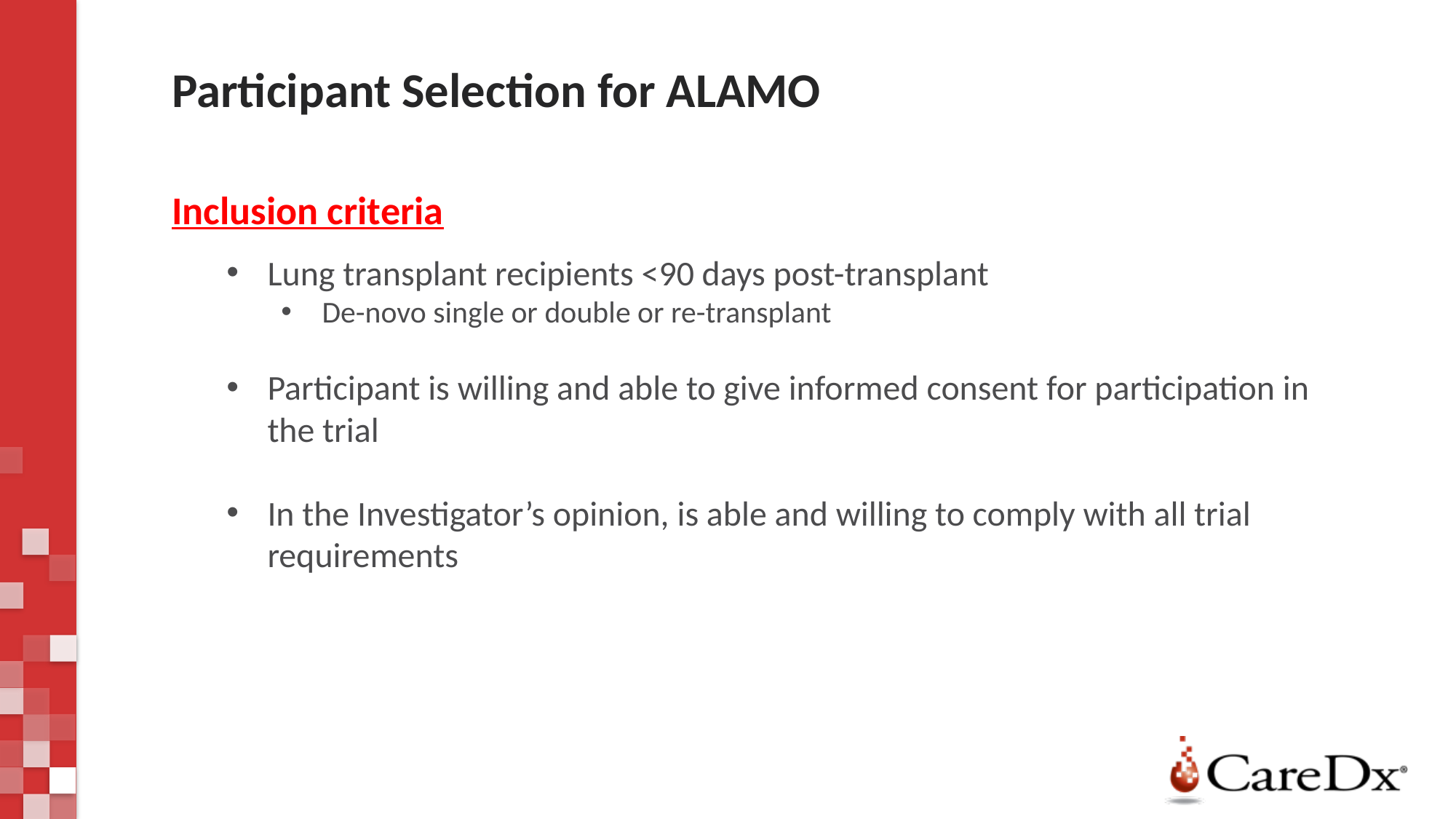

Participant Selection for ALAMO
Inclusion criteria

Lung transplant recipients <90 days post-transplant
De-novo single or double or re-transplant

Participant is willing and able to give informed consent for participation in the trial

In the Investigator’s opinion, is able and willing to comply with all trial requirements